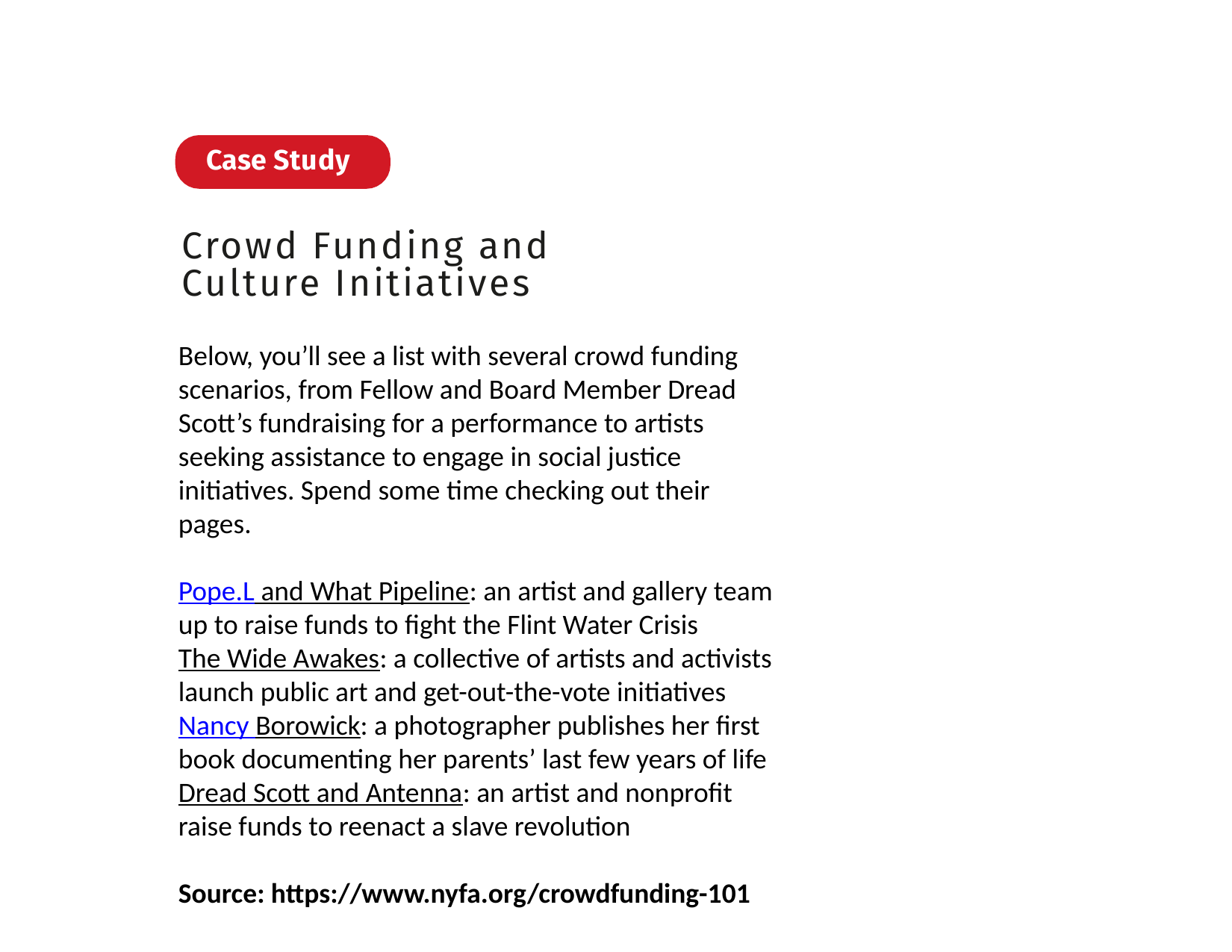

Case Study
# Crowd Funding and Culture Initiatives
Below, you’ll see a list with several crowd funding scenarios, from Fellow and Board Member Dread Scott’s fundraising for a performance to artists seeking assistance to engage in social justice initiatives. Spend some time checking out their pages.

Pope.L and What Pipeline: an artist and gallery team up to raise funds to fight the Flint Water Crisis
The Wide Awakes: a collective of artists and activists launch public art and get-out-the-vote initiatives
Nancy Borowick: a photographer publishes her first book documenting her parents’ last few years of life
Dread Scott and Antenna: an artist and nonprofit raise funds to reenact a slave revolution

Source: https://www.nyfa.org/crowdfunding-101